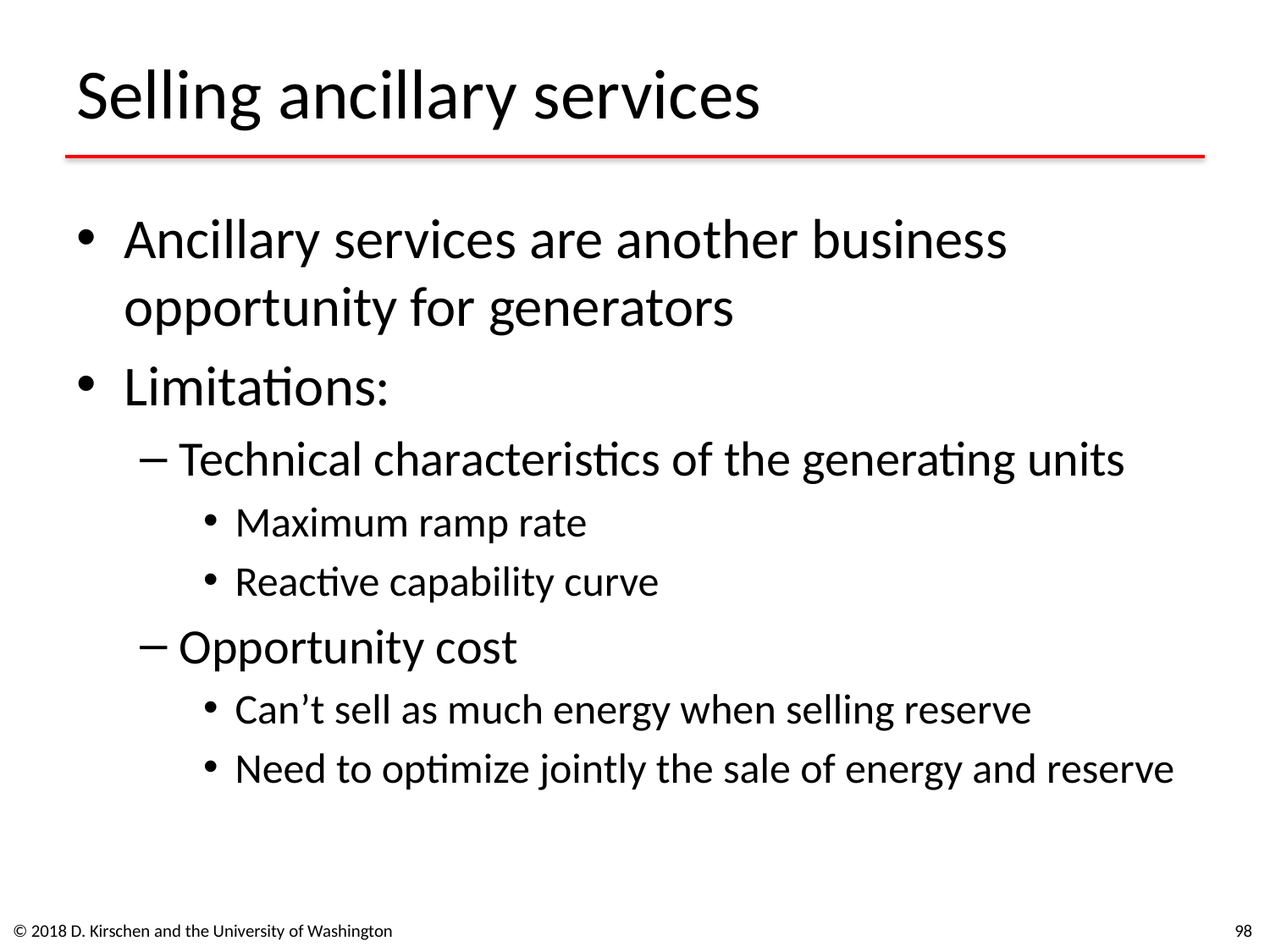

# Selling ancillary services
Ancillary services are another business opportunity for generators
Limitations:
Technical characteristics of the generating units
Maximum ramp rate
Reactive capability curve
Opportunity cost
Can’t sell as much energy when selling reserve
Need to optimize jointly the sale of energy and reserve

© 2018 D. Kirschen and the University of Washington
98